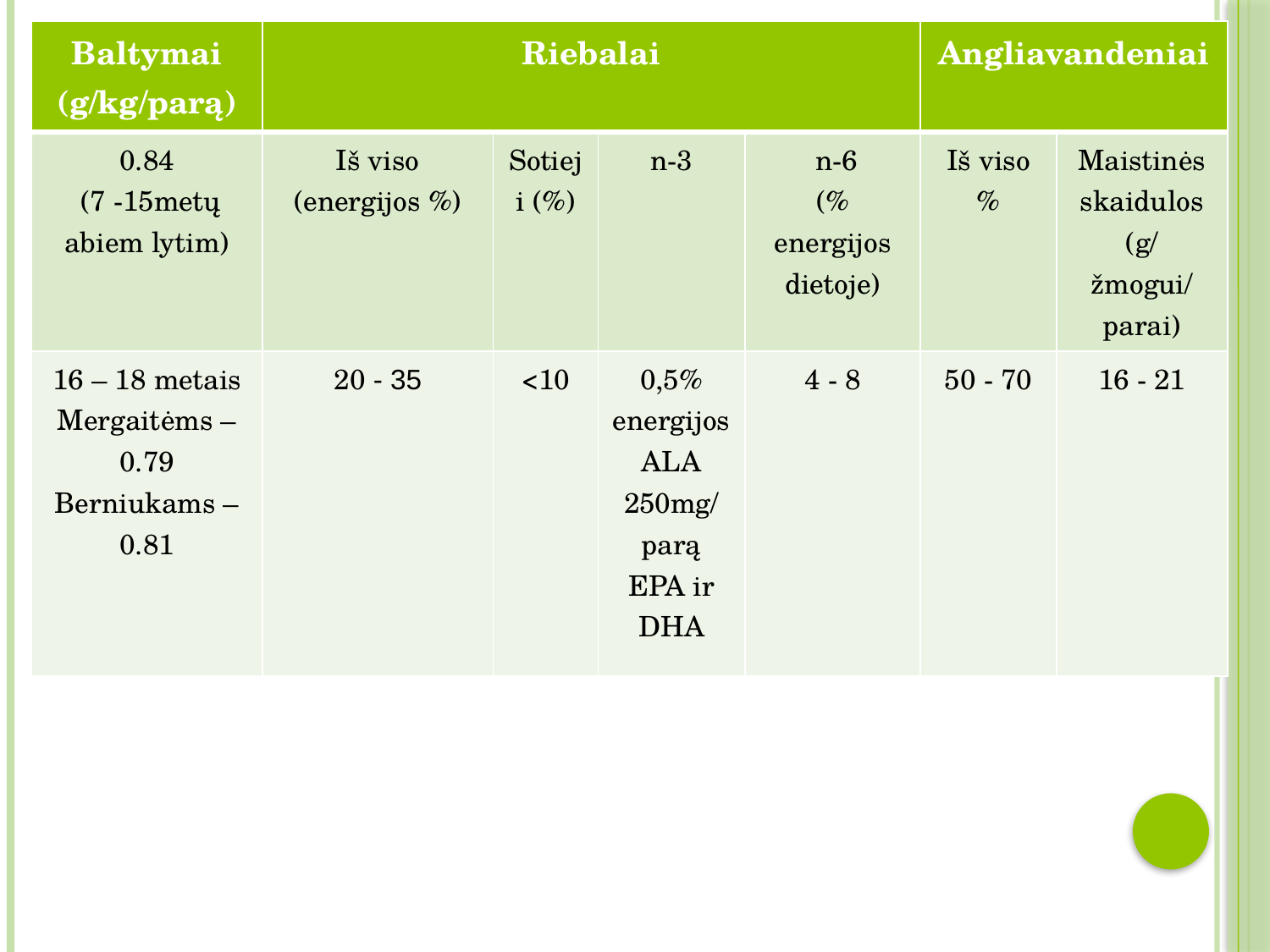

| Baltymai (g/kg/parą) | Riebalai |  |  |  | Angliavandeniai |  |
| --- | --- | --- | --- | --- | --- | --- |
| 0.84 (7 -15metų abiem lytim) | Iš viso (energijos %) | Sotieji (%) | n-3 | n-6 (% energijos dietoje) | Iš viso % | Maistinės skaidulos (g/žmogui/parai) |
| 16 – 18 metais Mergaitėms – 0.79 Berniukams – 0.81 | 20 - 35 | <10 | 0,5% energijos ALA 250mg/parą EPA ir DHA | 4 - 8 | 50 - 70 | 16 - 21 |